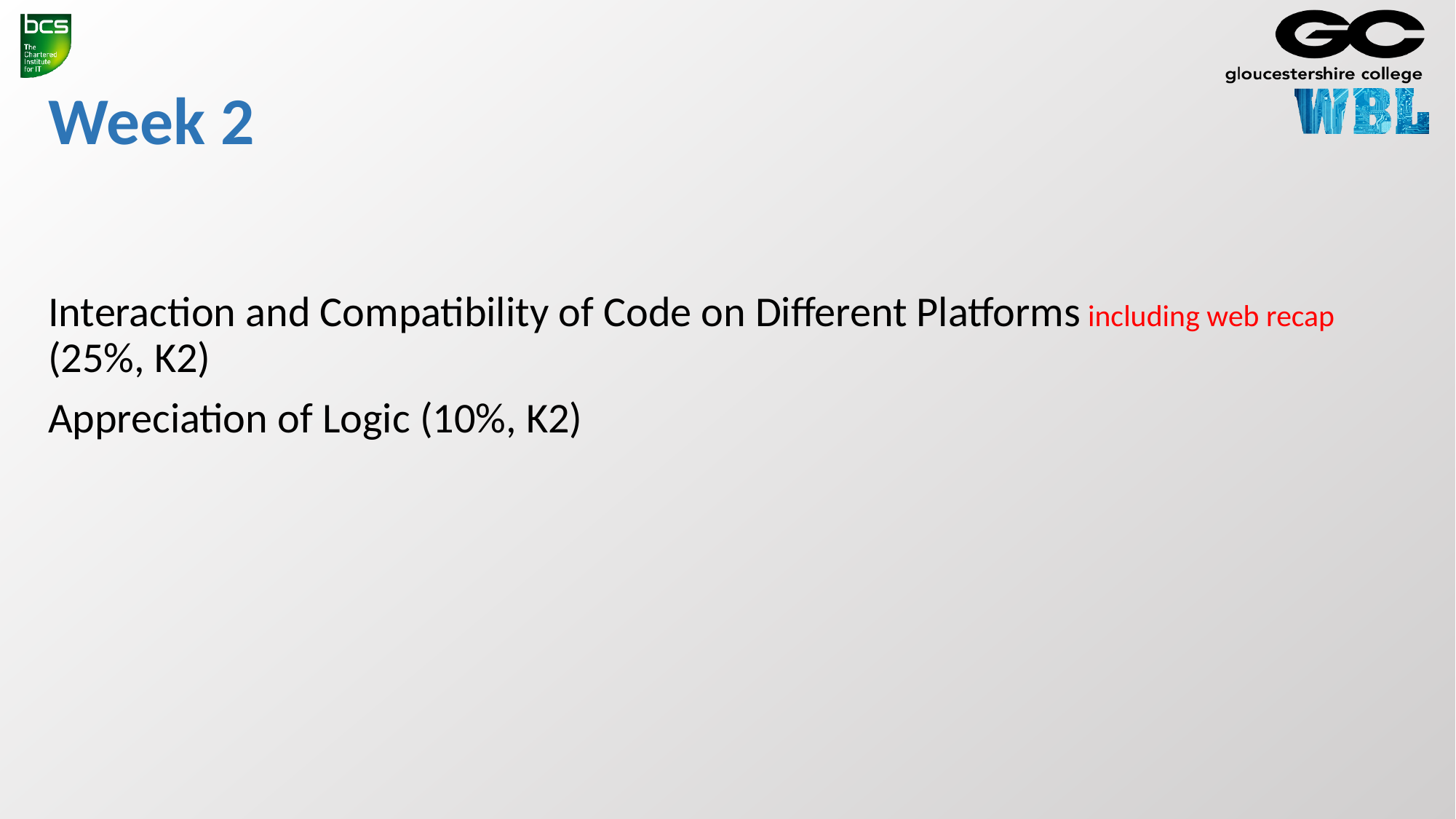

# Week 2

Interaction and Compatibility of Code on Different Platforms including web recap (25%, K2)
Appreciation of Logic (10%, K2)